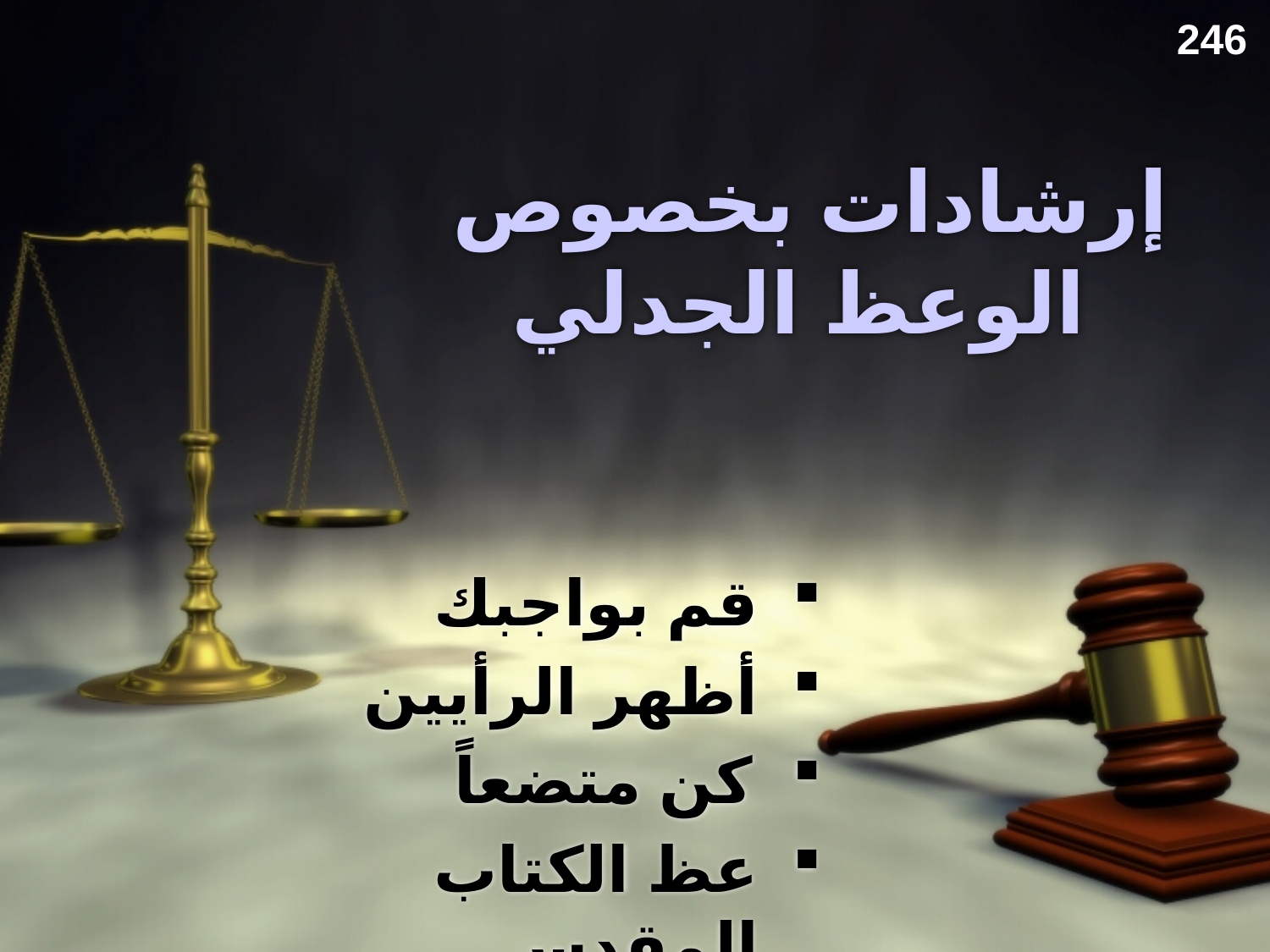

246
# إرشادات بخصوص الوعظ الجدلي
قم بواجبك
أظهر الرأيين
كن متضعاً
عظ الكتاب المقدس